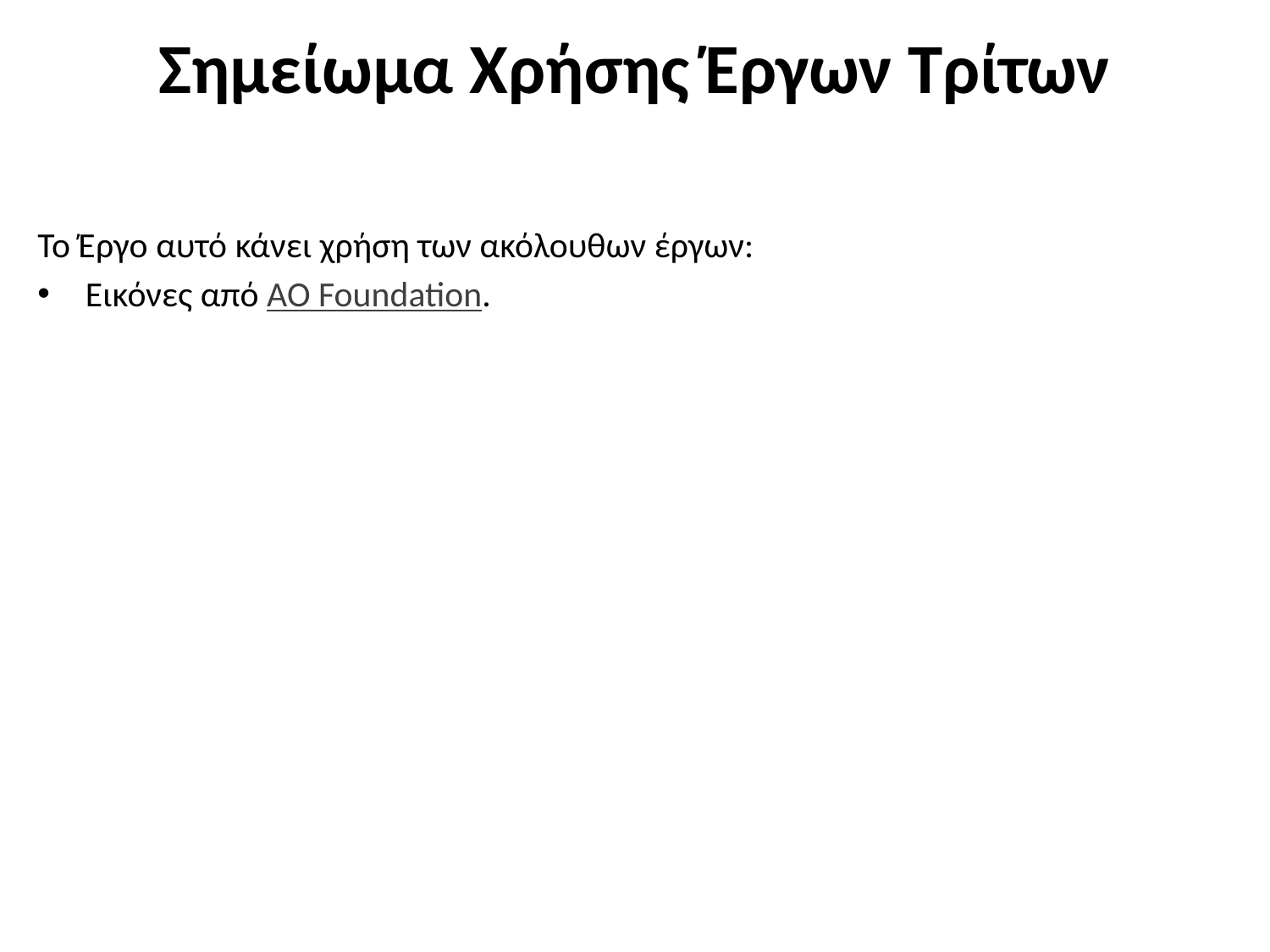

# Σημείωμα Χρήσης Έργων Τρίτων
Το Έργο αυτό κάνει χρήση των ακόλουθων έργων:
Εικόνες από AO Foundation.